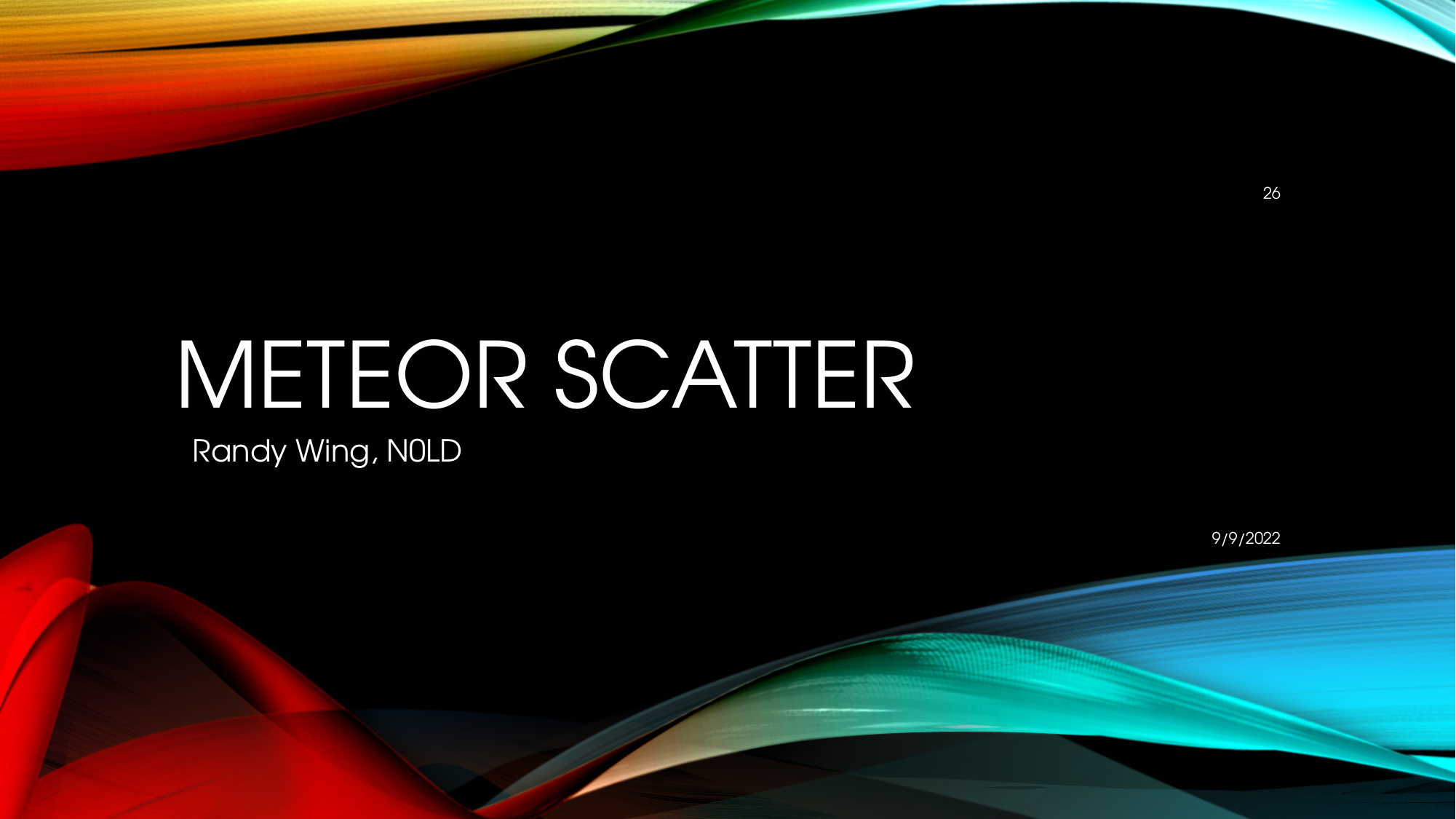

26
# Meteor Scatter
Randy Wing, N0LD
9/9/2022